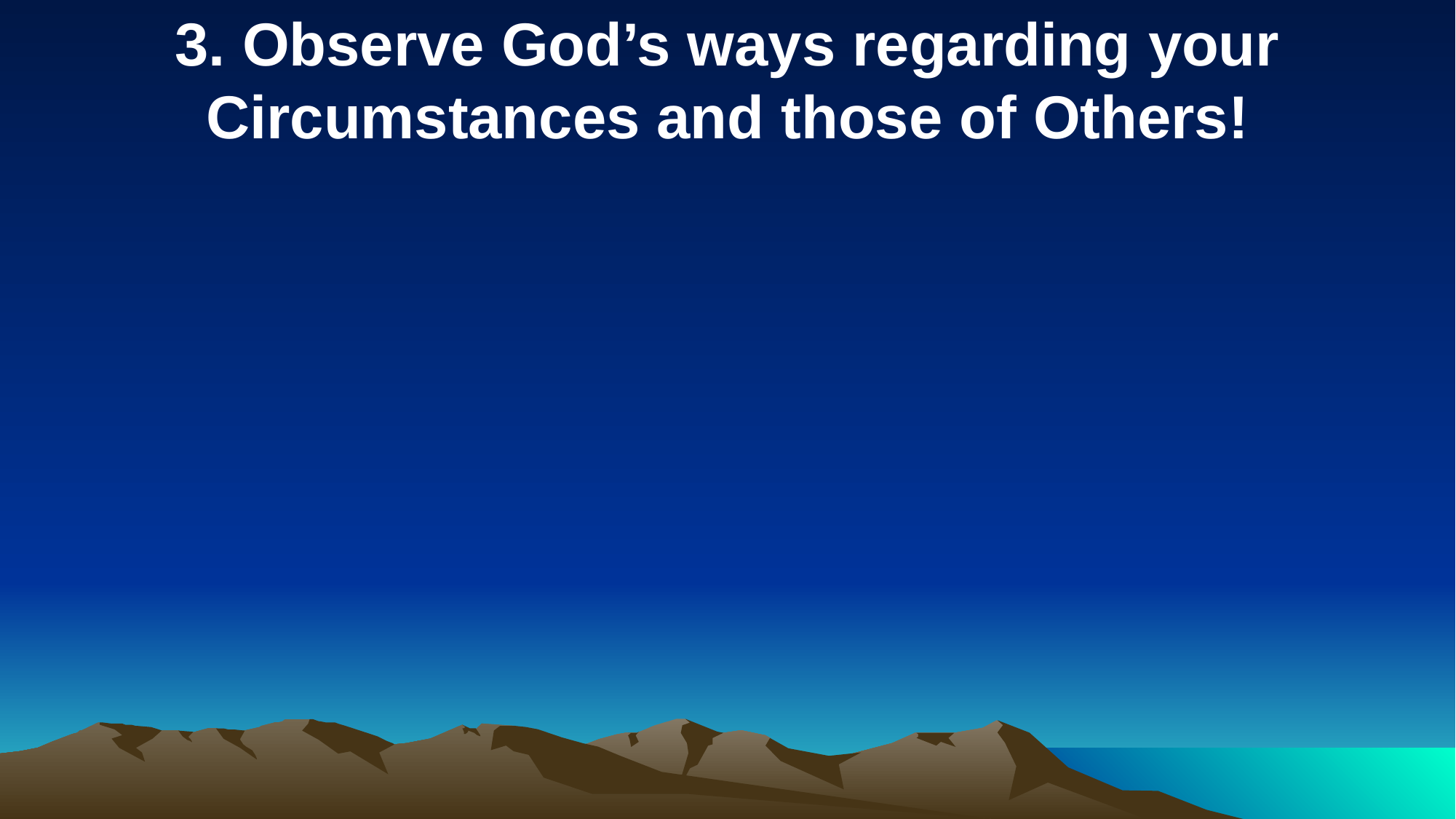

3. Observe God’s ways regarding your Circumstances and those of Others!